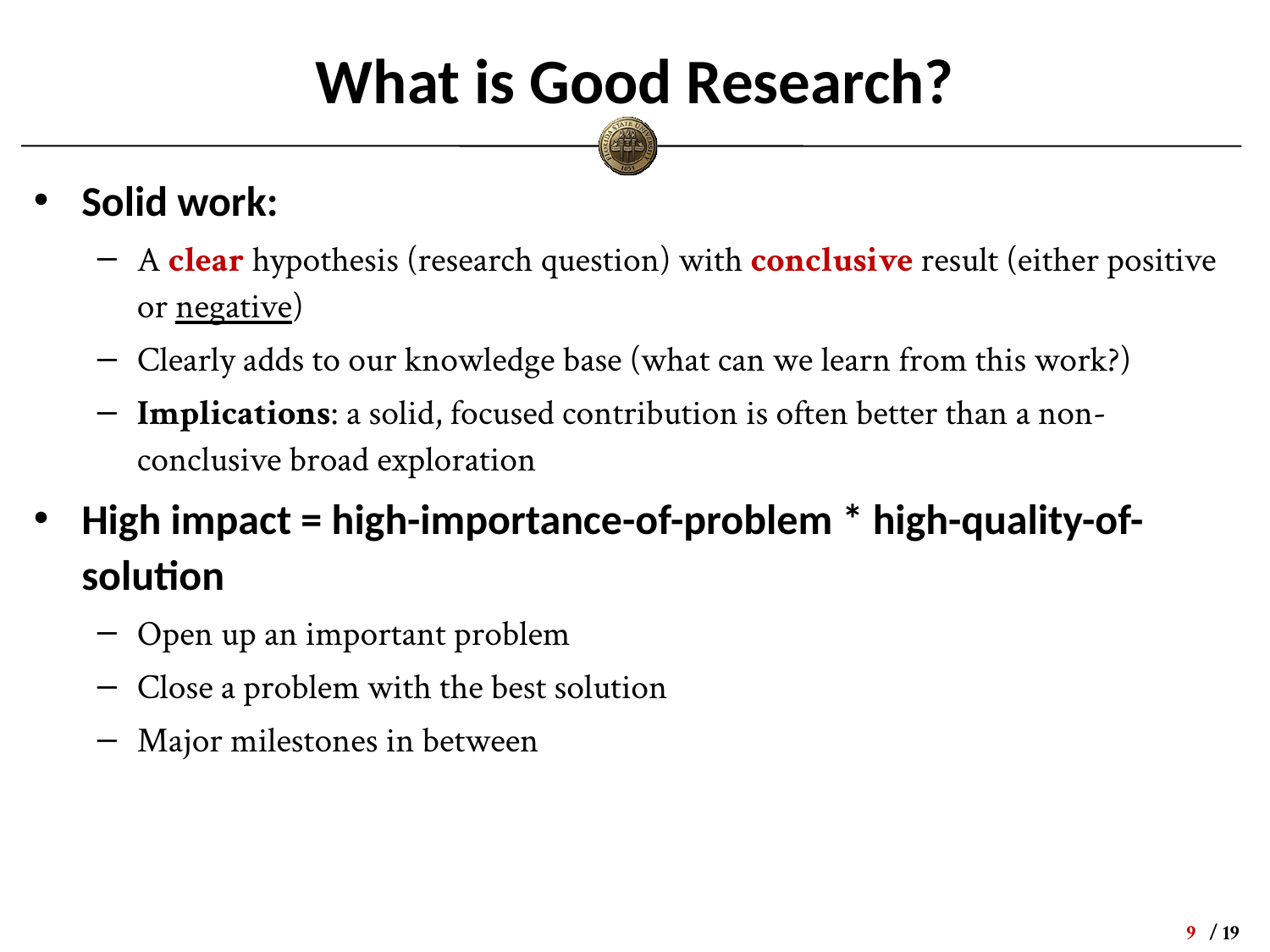

# What is Good Research?
Solid work:
A clear hypothesis (research question) with conclusive result (either positive or negative)
Clearly adds to our knowledge base (what can we learn from this work?)
Implications: a solid, focused contribution is often better than a non-conclusive broad exploration
High impact = high-importance-of-problem * high-quality-of-solution
Open up an important problem
Close a problem with the best solution
Major milestones in between
9